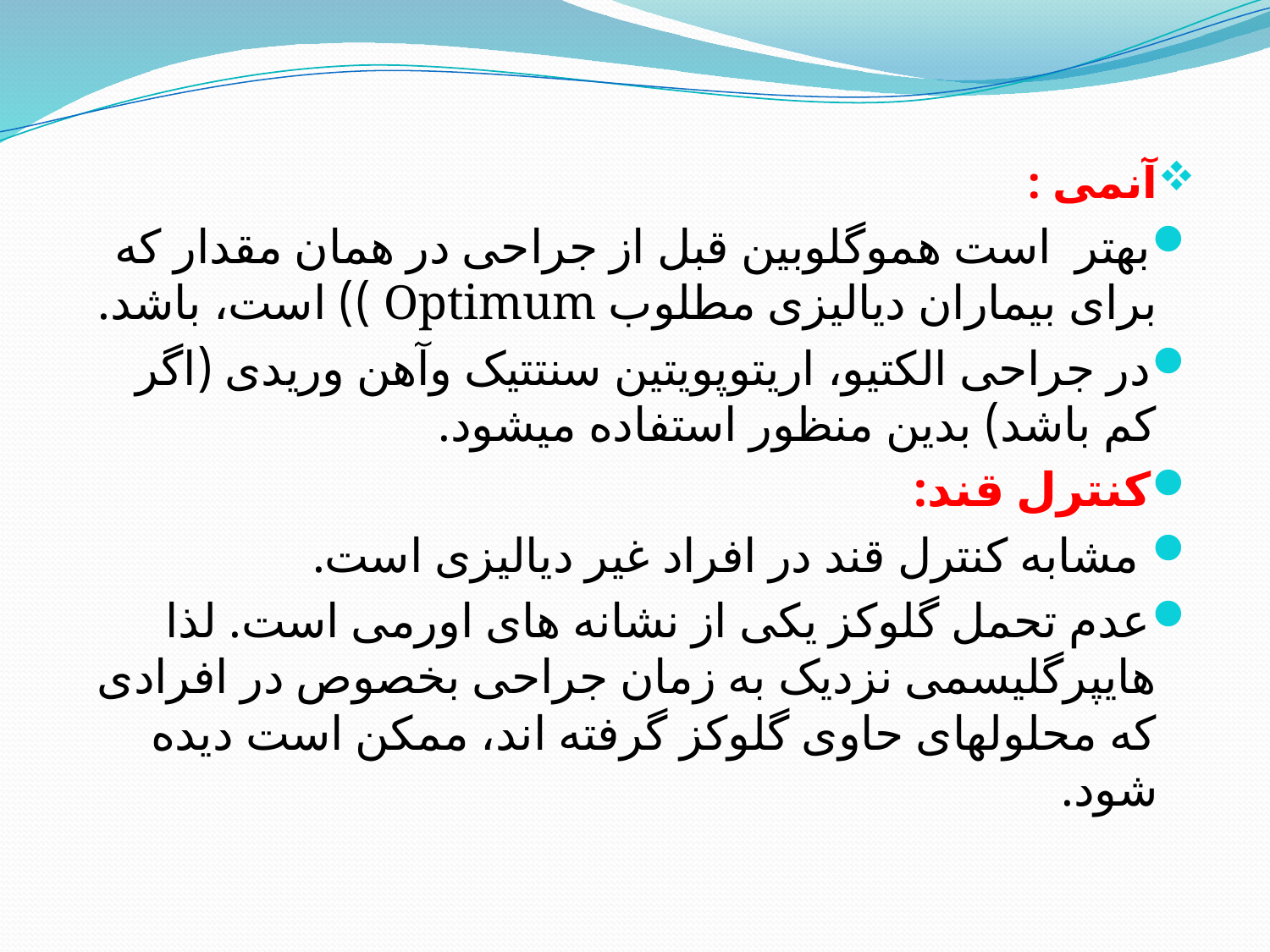

#
آنمی :
بهتر  است هموگلوبین قبل از جراحی در همان مقدار که برای بیماران دیالیزی مطلوب Optimum )) است، باشد.
در جراحی الکتیو، اریتوپویتین سنتتیک وآهن وریدی (اگر کم باشد) بدین منظور استفاده میشود.
کنترل قند:
 مشابه کنترل قند در افراد غیر دیالیزی است.
عدم تحمل گلوکز یکی از نشانه های اورمی است. لذا هایپرگلیسمی نزدیک به زمان جراحی بخصوص در افرادی که محلولهای حاوی گلوکز گرفته اند، ممکن است دیده شود.